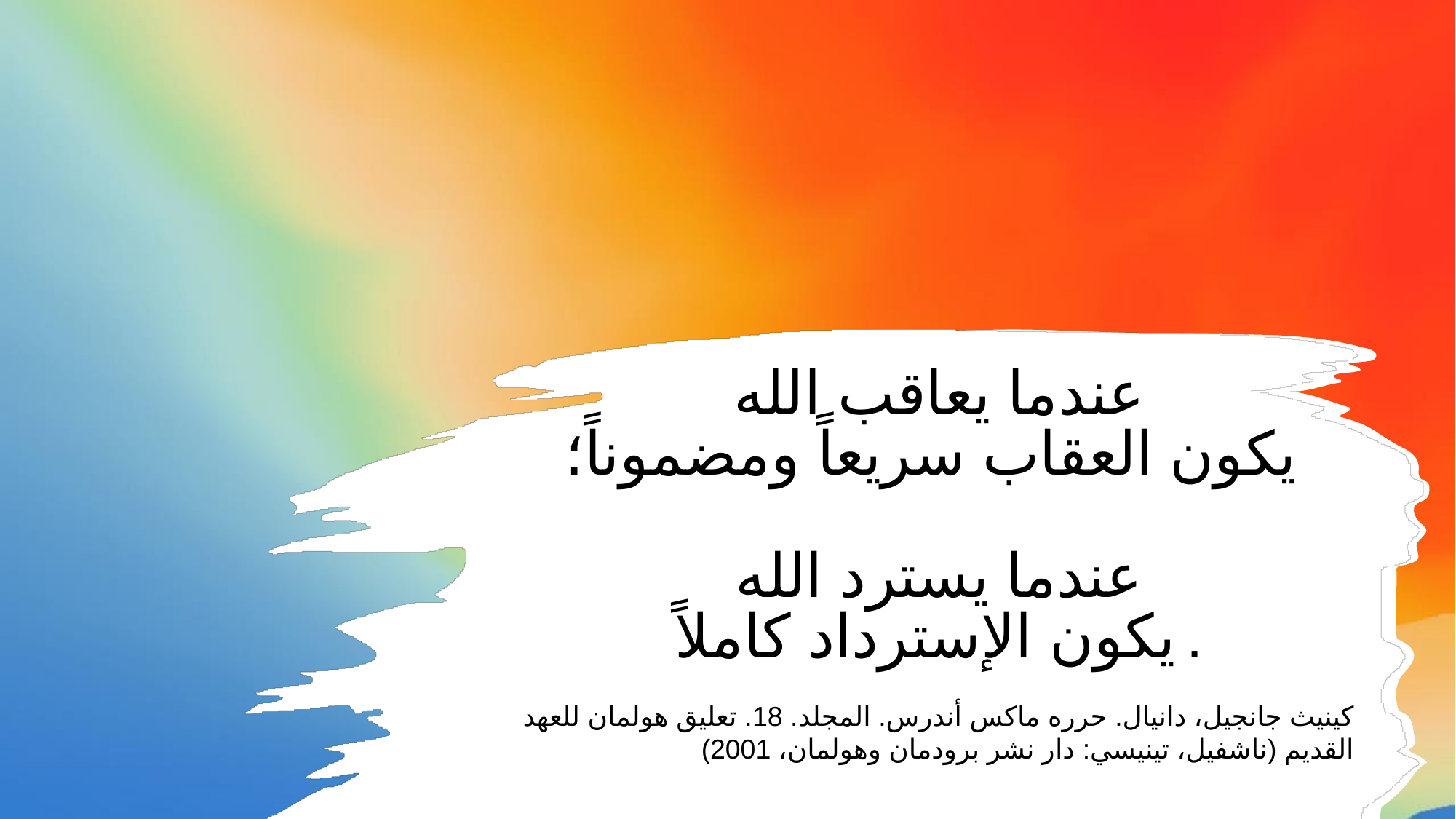

عندما يعاقب الله
يكون العقاب سريعاً ومضموناً؛

عندما يسترد الله
يكون الإسترداد كاملاً.
كينيث جانجيل، دانيال. حرره ماكس أندرس. المجلد. 18. تعليق هولمان للعهد القديم (ناشفيل، تينيسي: دار نشر برودمان وهولمان، 2001)